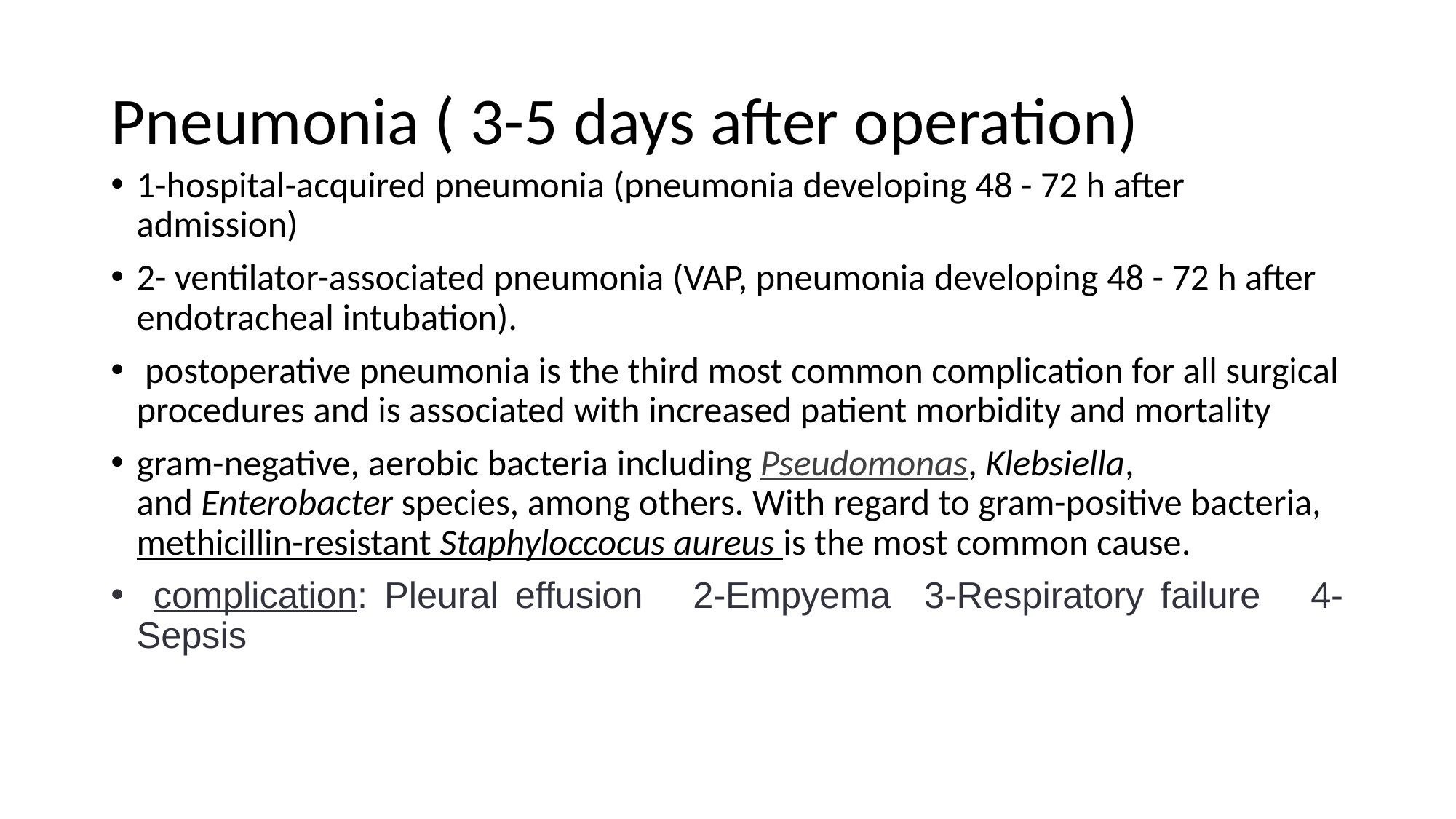

# Pneumonia ( 3-5 days after operation)
1-hospital-acquired pneumonia (pneumonia developing 48 - 72 h after admission)
2- ventilator-associated pneumonia (VAP, pneumonia developing 48 - 72 h after endotracheal intubation).
 postoperative pneumonia is the third most common complication for all surgical procedures and is associated with increased patient morbidity and mortality
gram-negative, aerobic bacteria including Pseudomonas, Klebsiella, and Enterobacter species, among others. With regard to gram-positive bacteria, methicillin-resistant Staphyloccocus aureus is the most common cause.
 complication: Pleural effusion   2-Empyema  3-Respiratory failure   4-Sepsis